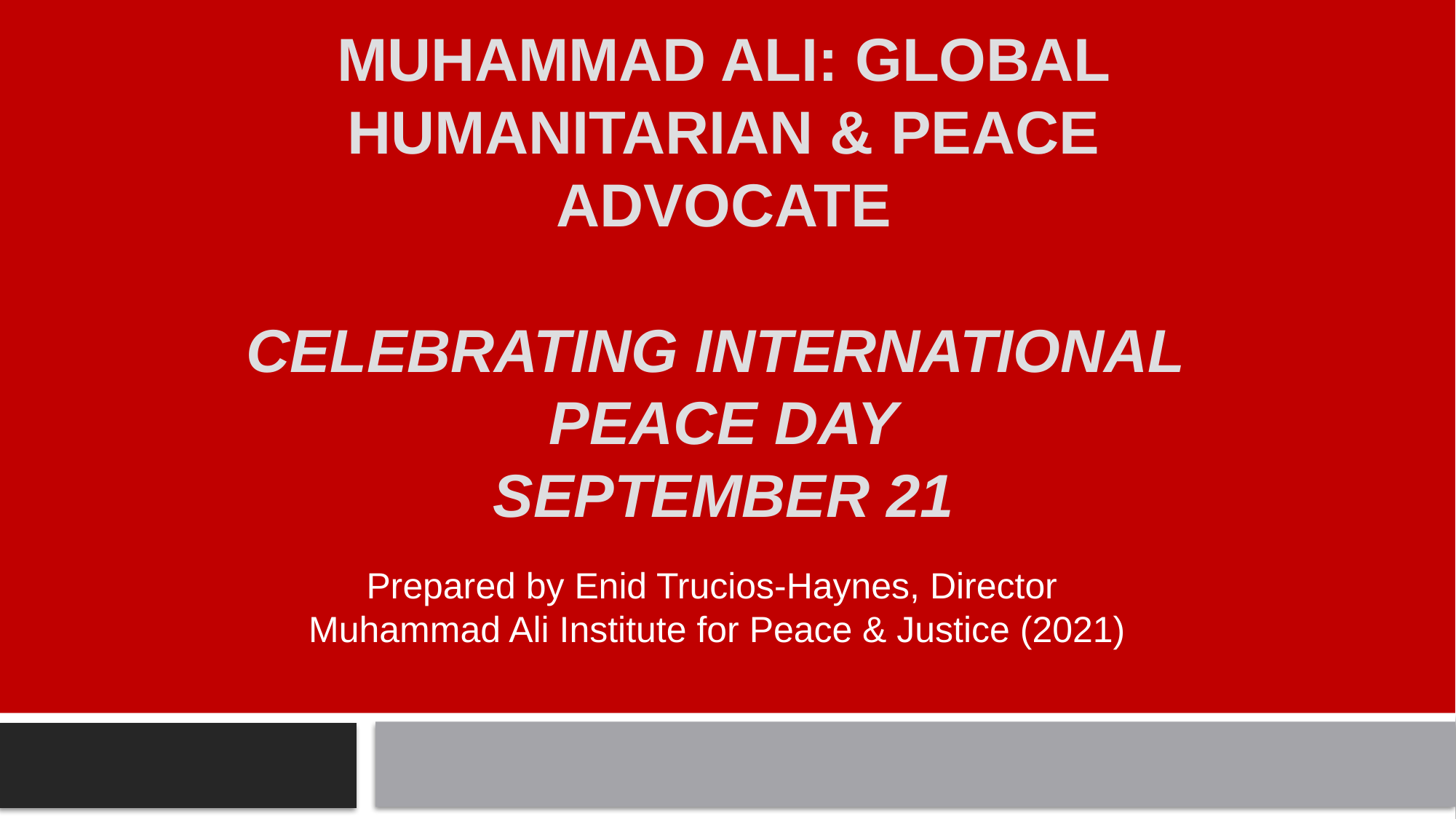

# Muhammad Ali: global Humanitarian & peace advocate Celebrating International peace day September 21

Prepared by Enid Trucios-Haynes, Director
Muhammad Ali Institute for Peace & Justice (2021)